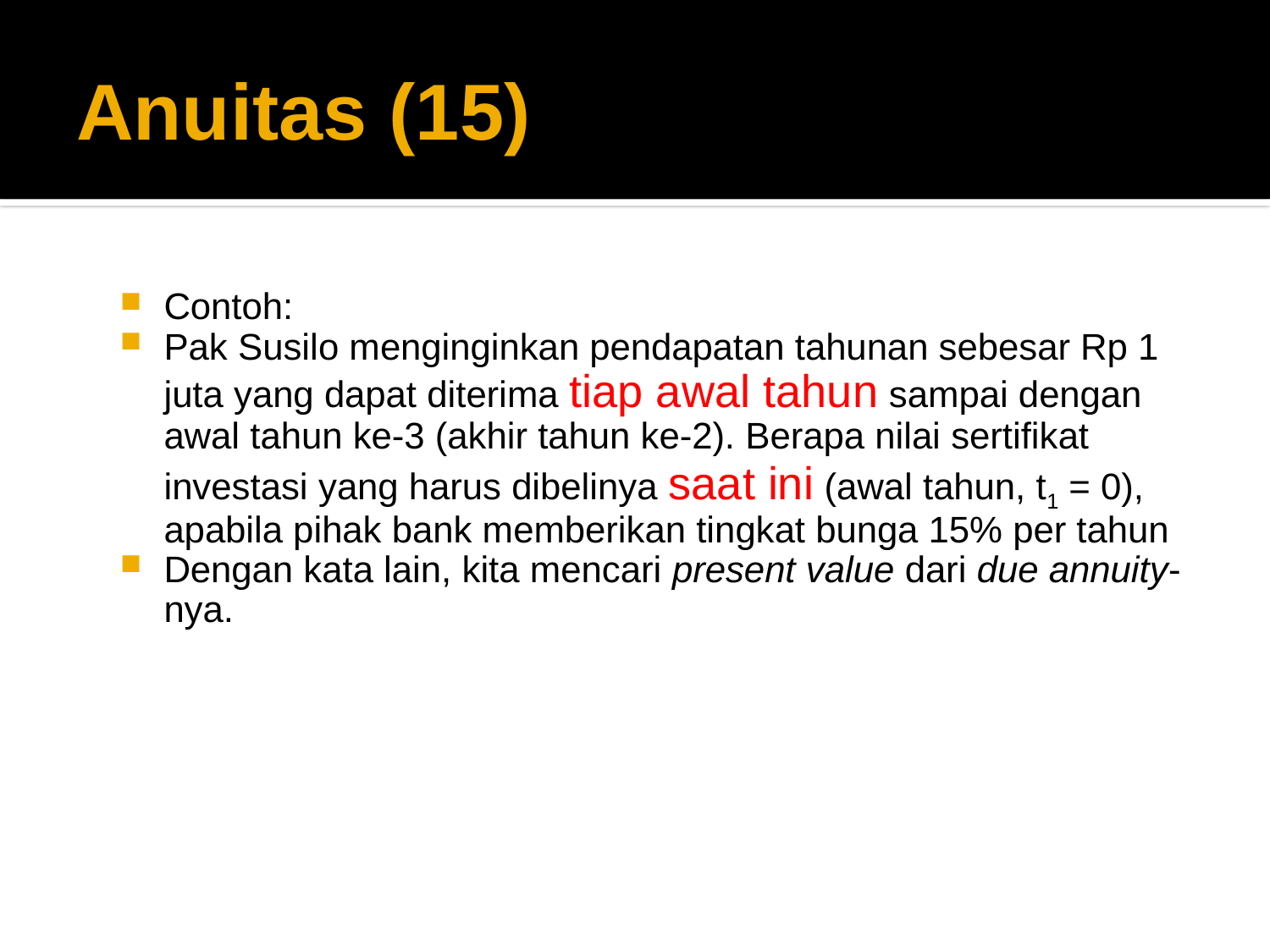

# Anuitas (15)
Contoh:
Pak Susilo menginginkan pendapatan tahunan sebesar Rp 1 juta yang dapat diterima tiap awal tahun sampai dengan awal tahun ke-3 (akhir tahun ke-2). Berapa nilai sertifikat investasi yang harus dibelinya saat ini (awal tahun, t1 = 0), apabila pihak bank memberikan tingkat bunga 15% per tahun
Dengan kata lain, kita mencari present value dari due annuity-nya.